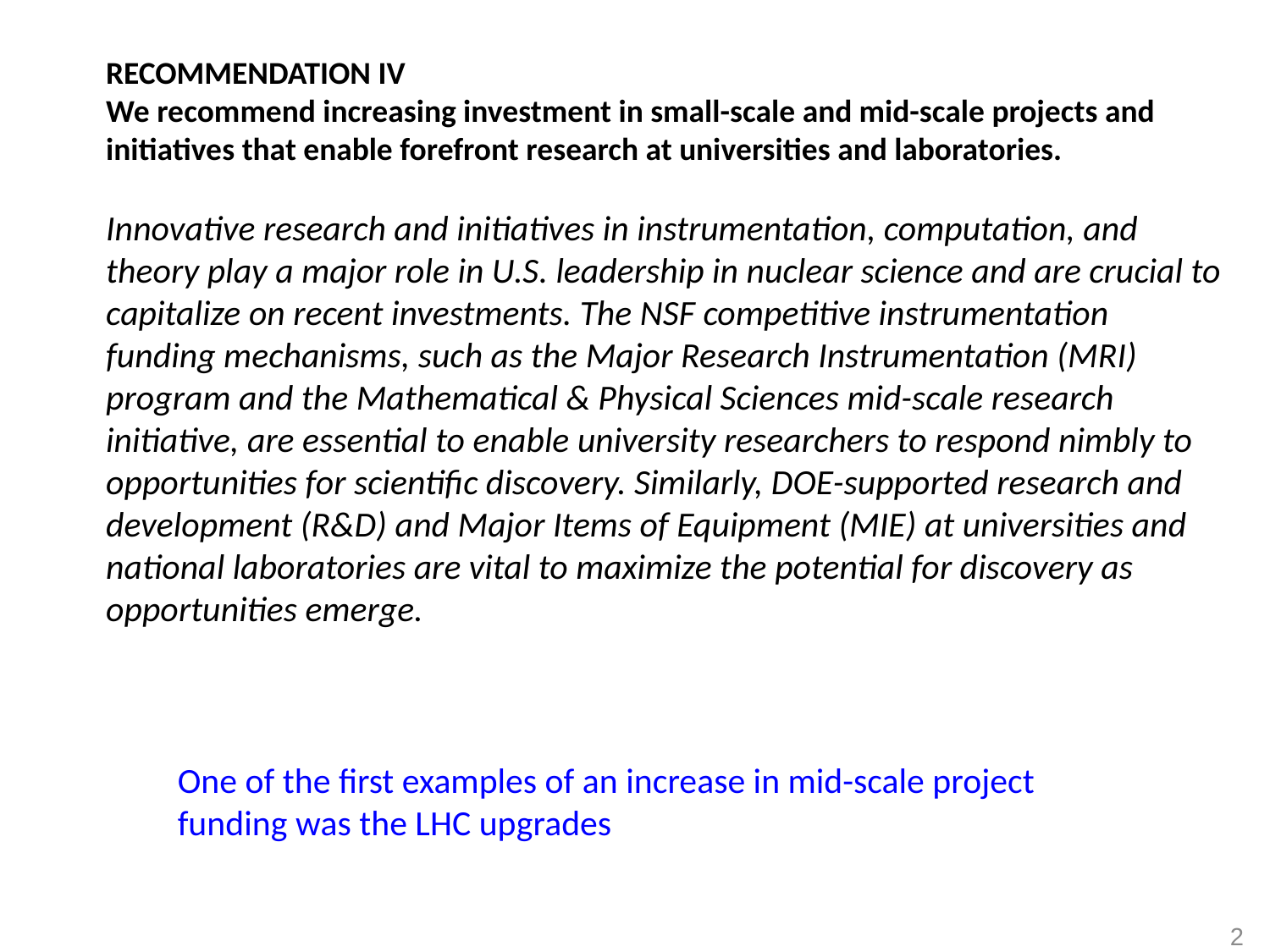

RECOMMENDATION IV
We recommend increasing investment in small-scale and mid-scale projects and initiatives that enable forefront research at universities and laboratories.

Innovative research and initiatives in instrumentation, computation, and theory play a major role in U.S. leadership in nuclear science and are crucial to capitalize on recent investments. The NSF competitive instrumentation funding mechanisms, such as the Major Research Instrumentation (MRI) program and the Mathematical & Physical Sciences mid-scale research initiative, are essential to enable university researchers to respond nimbly to opportunities for scientific discovery. Similarly, DOE-supported research and development (R&D) and Major Items of Equipment (MIE) at universities and national laboratories are vital to maximize the potential for discovery as opportunities emerge.
One of the first examples of an increase in mid-scale project funding was the LHC upgrades
24